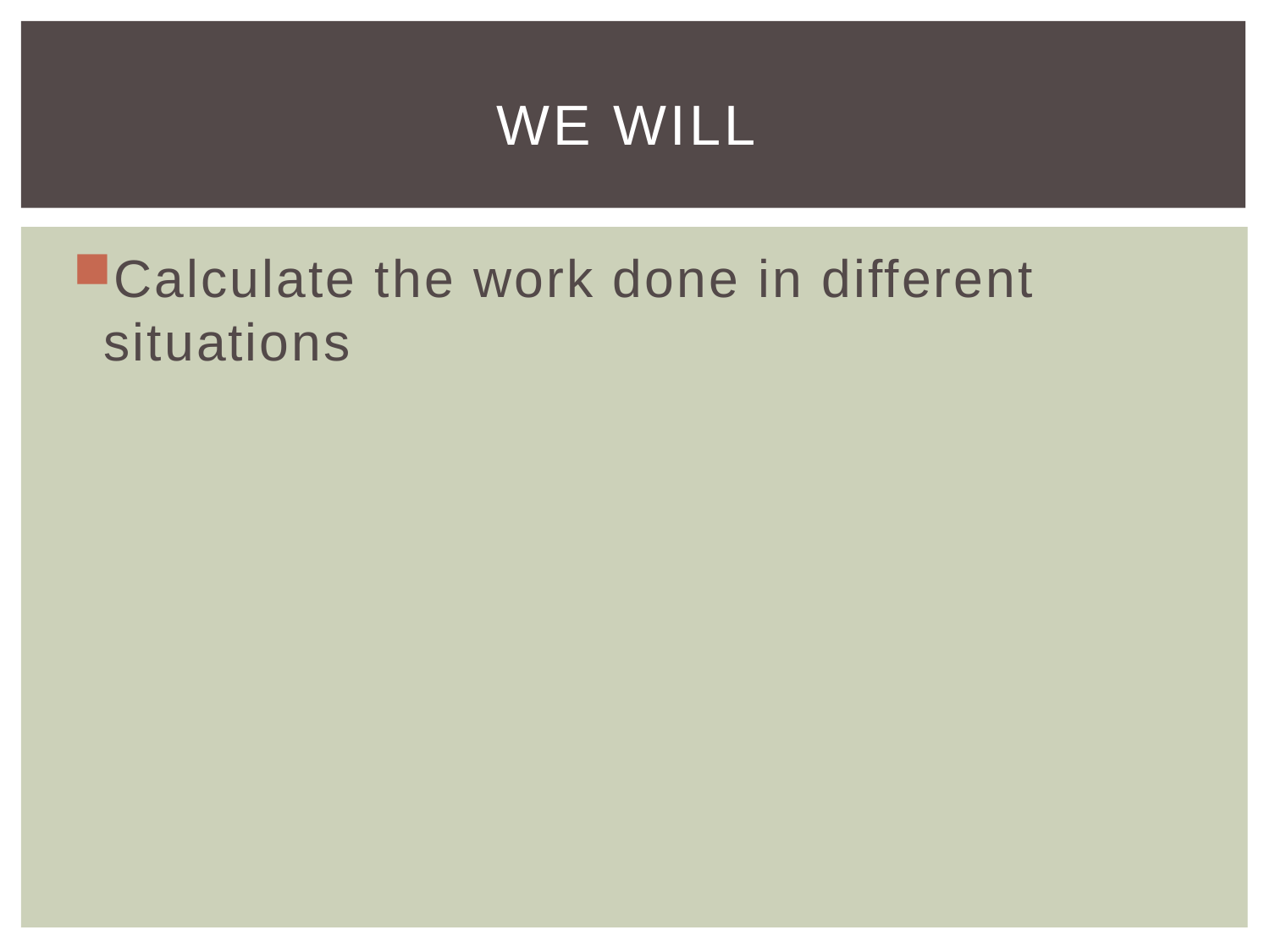

# We Will
Calculate the work done in different situations